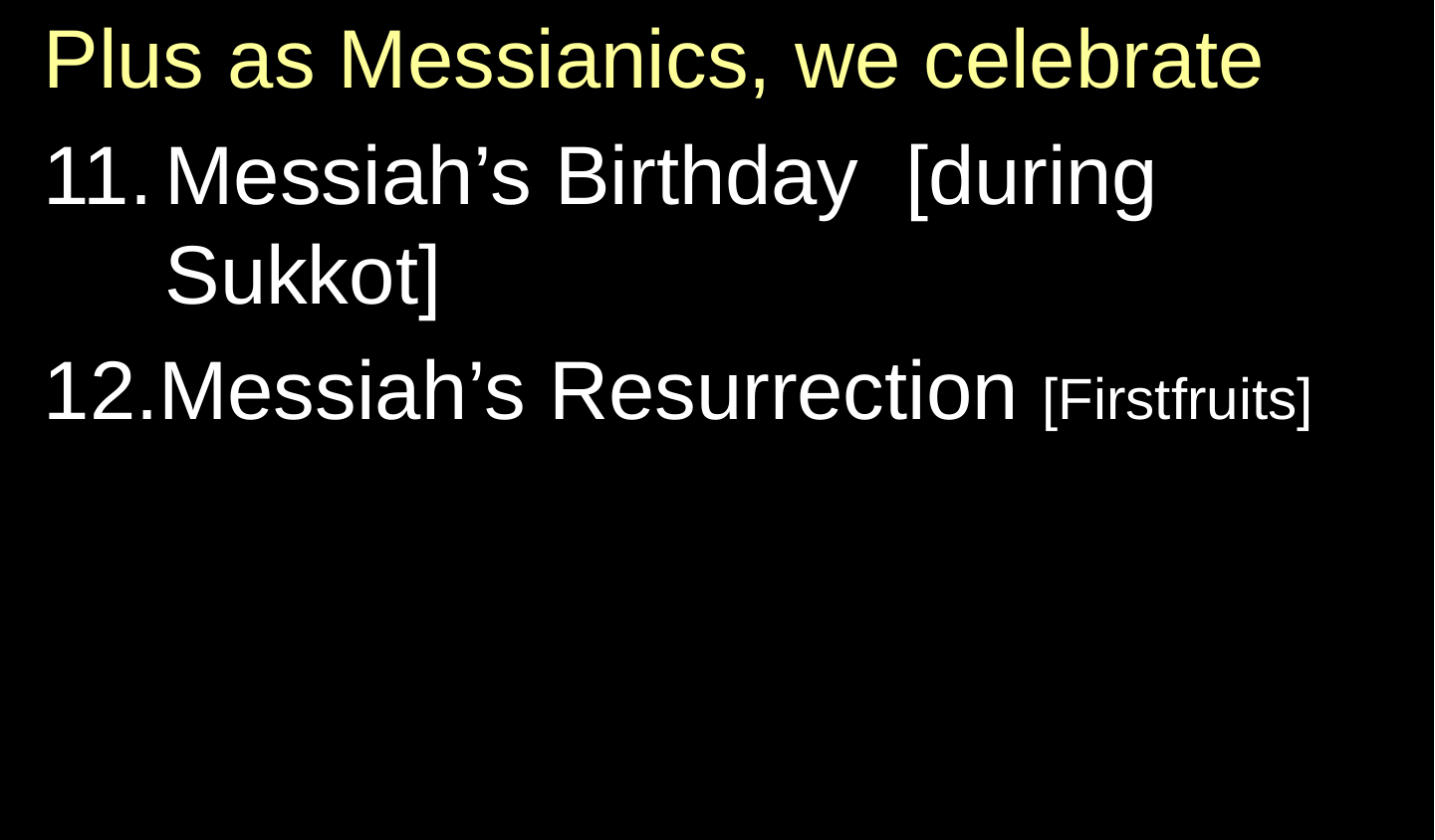

Plus as Messianics, we celebrate
Messiah’s Birthday  [during Sukkot]
Messiah’s Resurrection [Firstfruits]